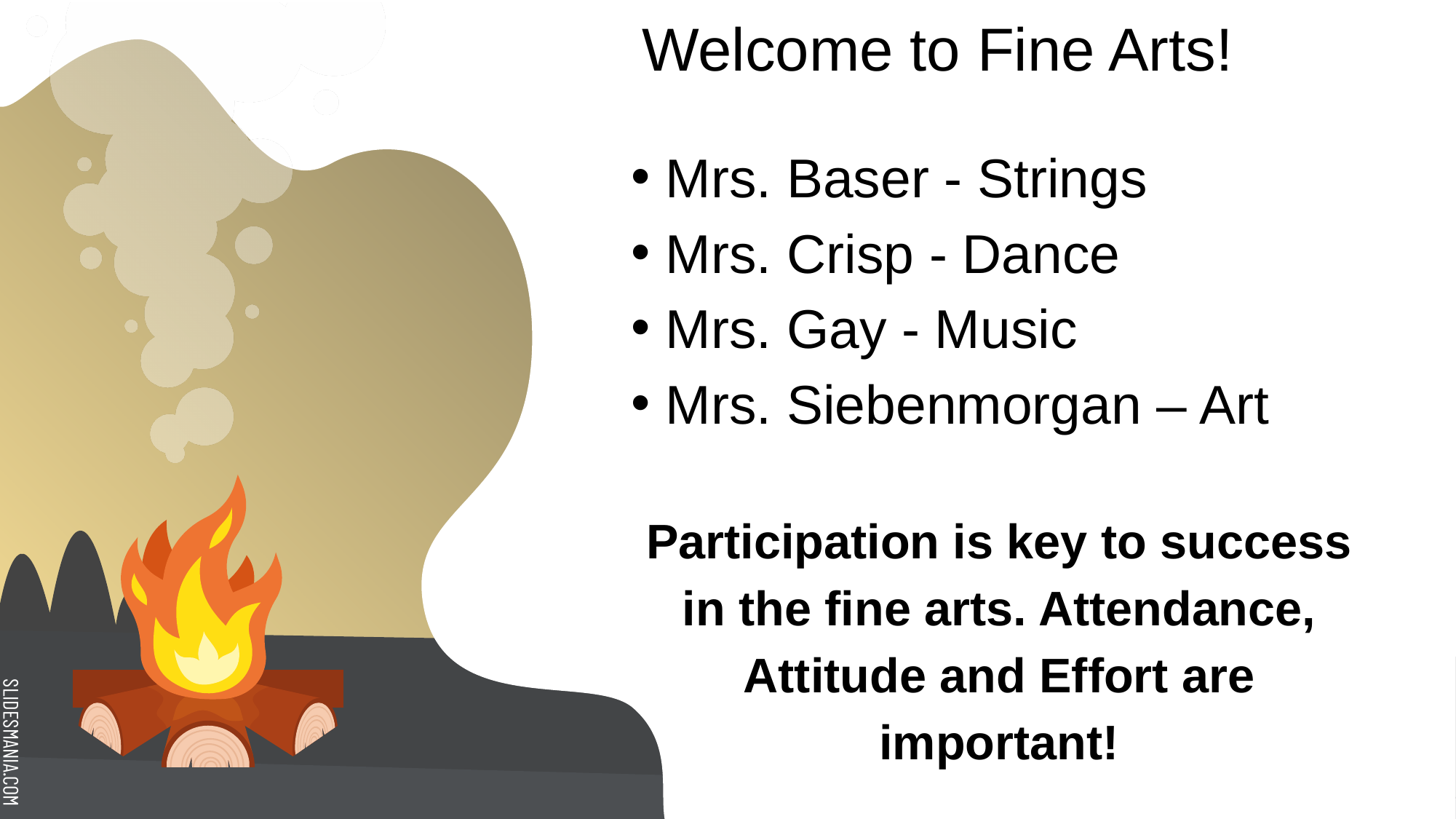

# Welcome to Fine Arts!
Mrs. Baser - Strings
Mrs. Crisp - Dance
Mrs. Gay - Music
Mrs. Siebenmorgan – Art

Participation is key to success in the fine arts. Attendance, Attitude and Effort are important!